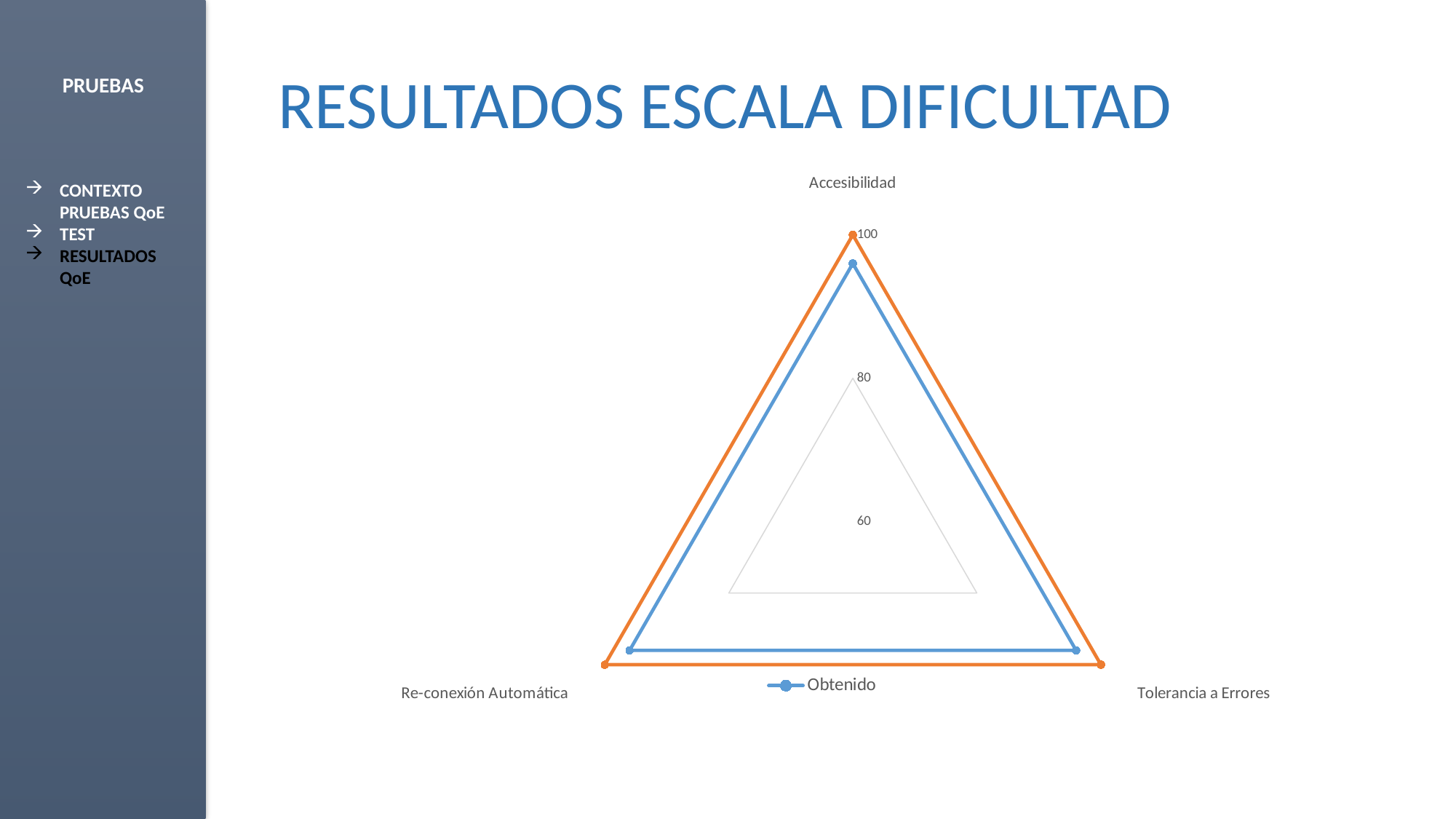

# RESULTADOS ESCALA DIFICULTAD
PRUEBAS

### Chart

| Category |  |  |
|---|---|---|
| Accesibilidad | 96.0 | 100.0 |
| Tolerancia a Errores | 96.0 | 100.0 |
| Re-conexión Automática | 96.0 | 100.0 |
CONTEXTO PRUEBAS QoE
TEST
RESULTADOS QoE